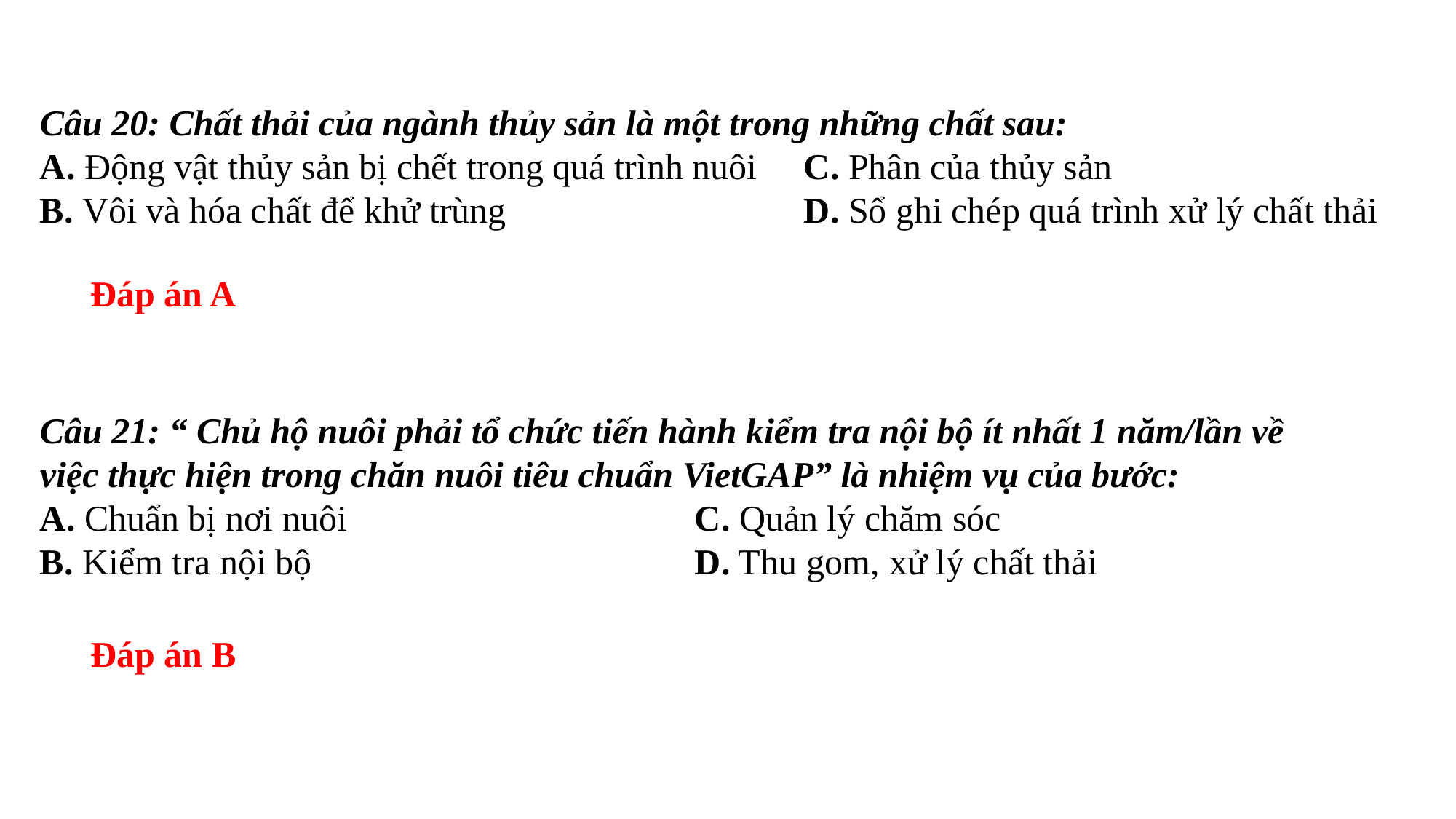

Câu 20: Chất thải của ngành thủy sản là một trong những chất sau:
A. Động vật thủy sản bị chết trong quá trình nuôi 	C. Phân của thủy sản
B. Vôi và hóa chất để khử trùng 			D. Sổ ghi chép quá trình xử lý chất thải
Đáp án A
Câu 21: “ Chủ hộ nuôi phải tổ chức tiến hành kiểm tra nội bộ ít nhất 1 năm/lần về việc thực hiện trong chăn nuôi tiêu chuẩn VietGAP” là nhiệm vụ của bước:
A. Chuẩn bị nơi nuôi 				C. Quản lý chăm sóc
B. Kiểm tra nội bộ 				D. Thu gom, xử lý chất thải
Đáp án B